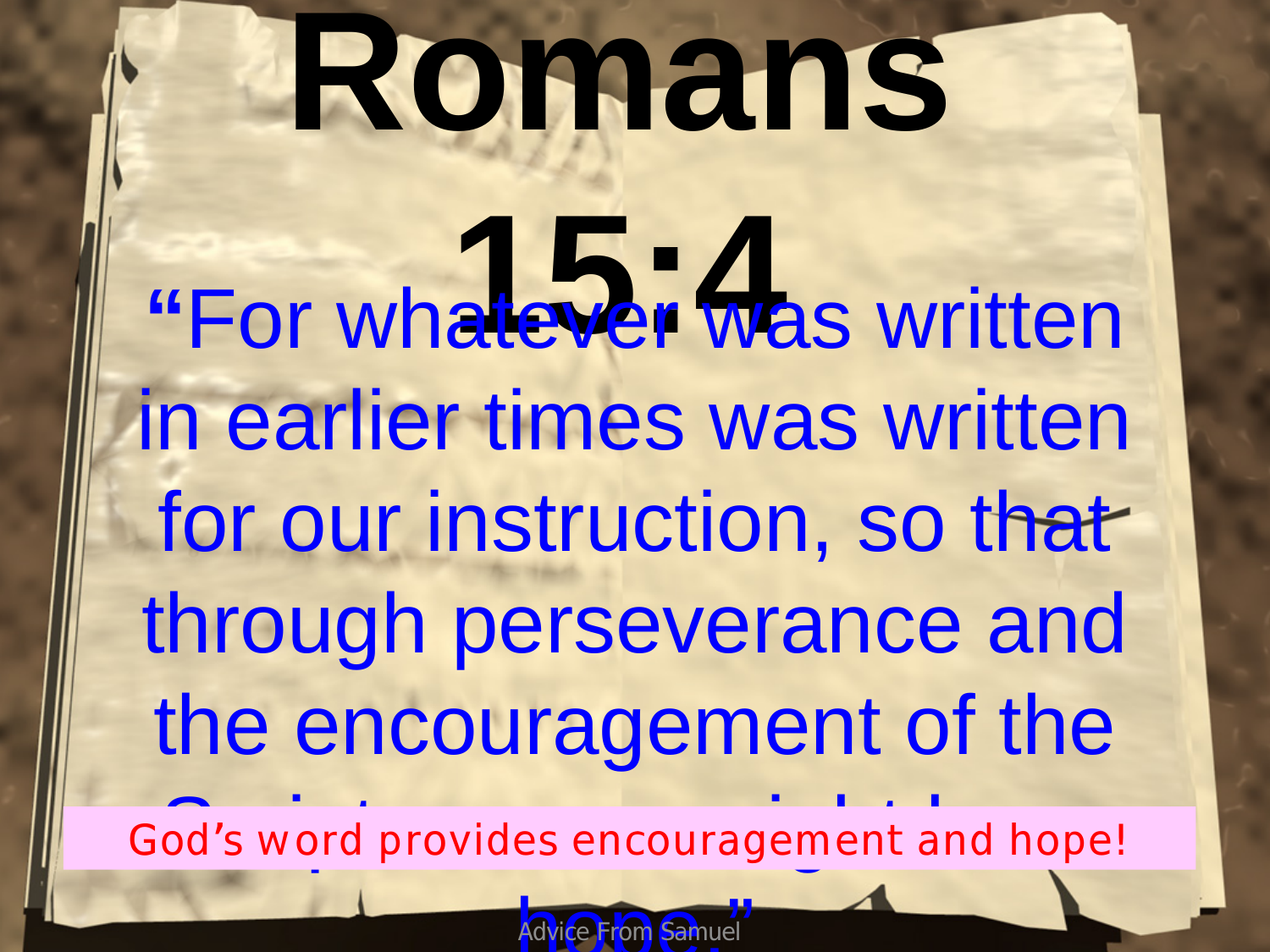

# Romans 15:4
“For whatever was written in earlier times was written for our instruction, so that through perseverance and the encouragement of the Scriptures we might have hope.”
God’s word provides encouragement and hope!
Advice From Samuel